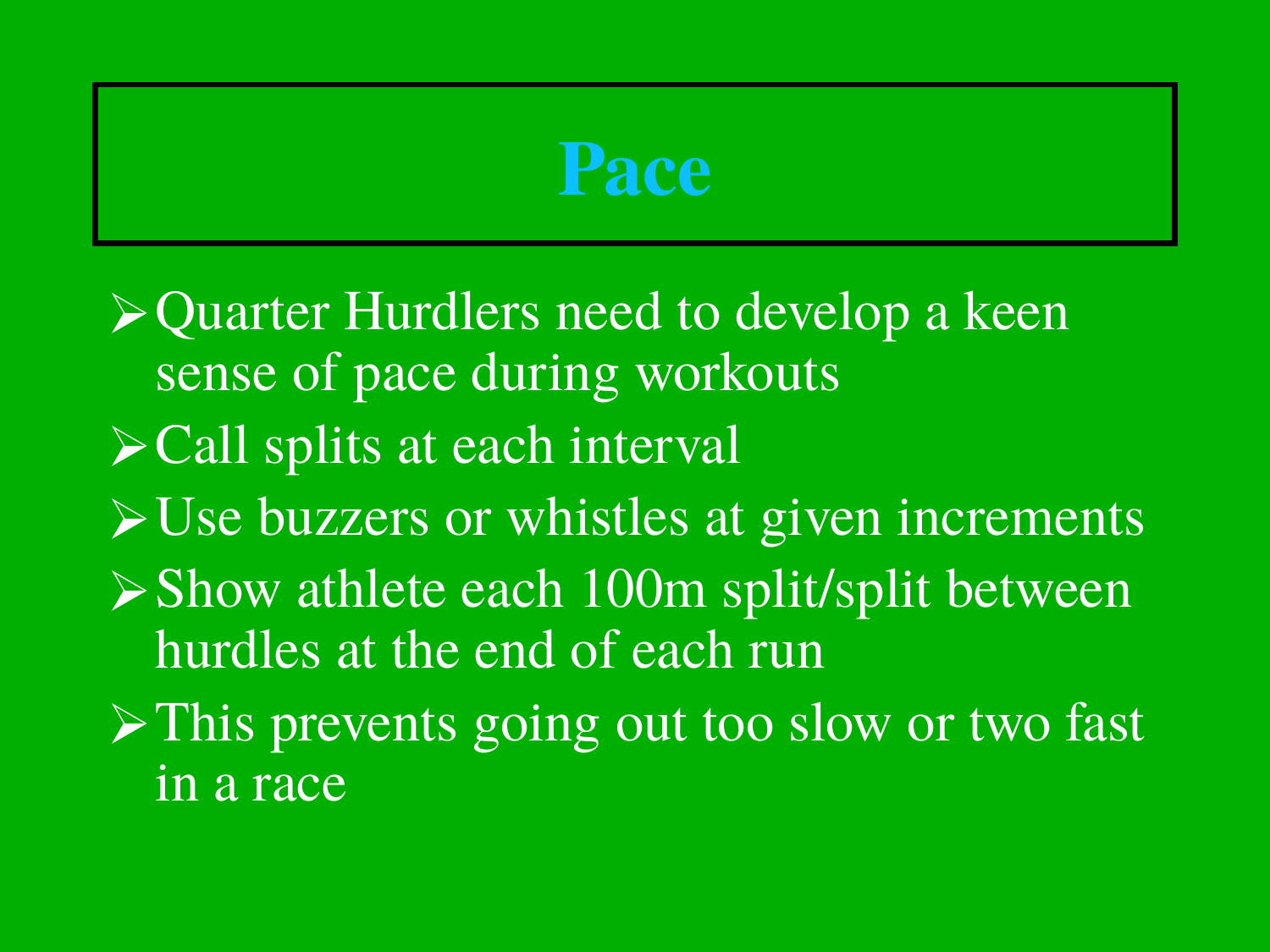

# Pace
Quarter Hurdlers need to develop a keen sense of pace during workouts
Call splits at each interval
Use buzzers or whistles at given increments
Show athlete each 100m split/split between hurdles at the end of each run
This prevents going out too slow or two fast in a race